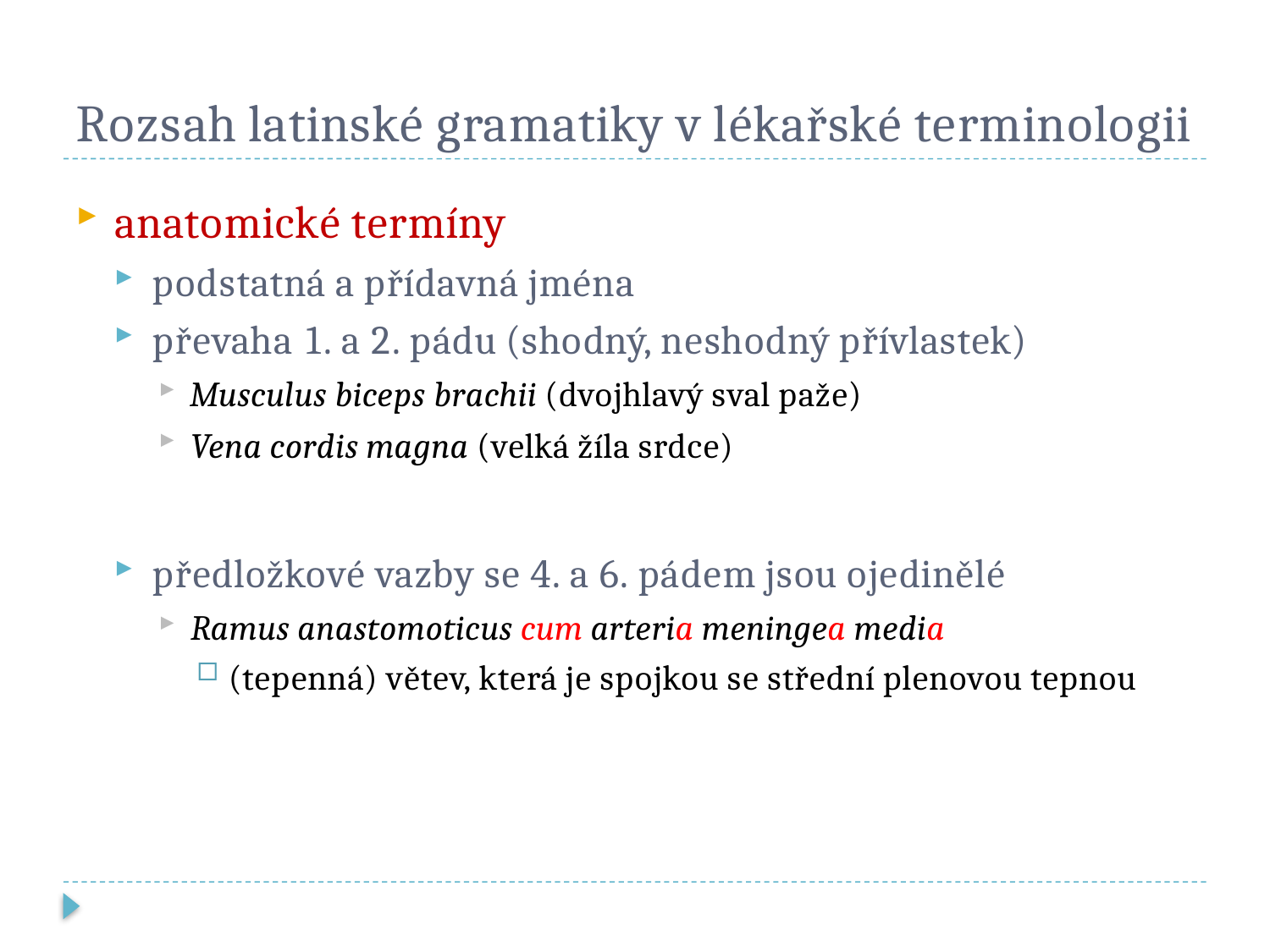

# Rozsah latinské gramatiky v lékařské terminologii
anatomické termíny
podstatná a přídavná jména
převaha 1. a 2. pádu (shodný, neshodný přívlastek)
Musculus biceps brachii (dvojhlavý sval paže)
Vena cordis magna (velká žíla srdce)

předložkové vazby se 4. a 6. pádem jsou ojedinělé
Ramus anastomoticus cum arteria meningea media
(tepenná) větev, která je spojkou se střední plenovou tepnou